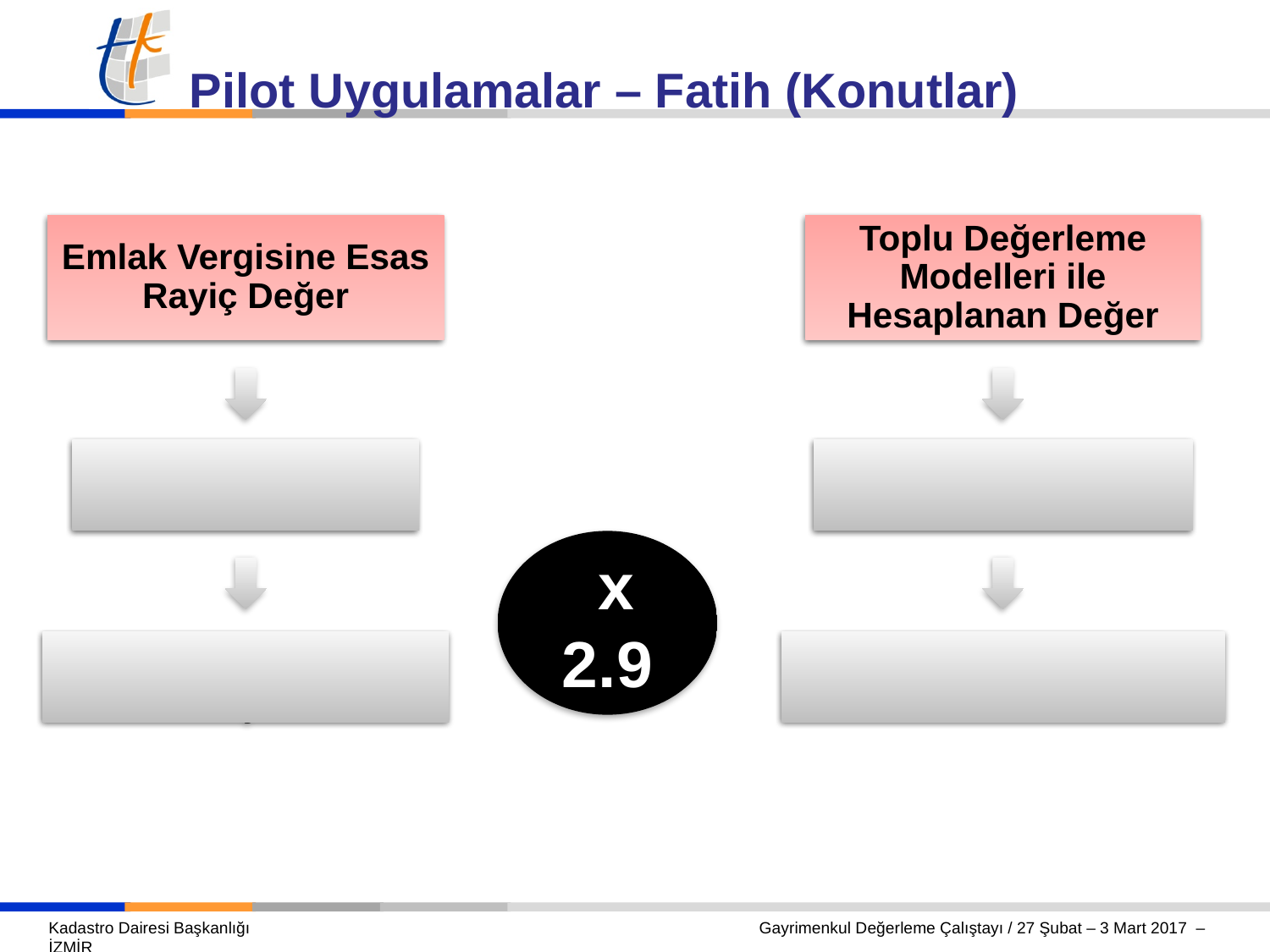

Pilot Uygulamalar – Fatih (Konutlar)

Emlak Vergisine Esas Rayiç Değer

Toplu Değerleme Modelleri ile Hesaplanan Değer

Toplam Değer:
915 milyon TL

Toplam Değer:
2.7 milyar TL

 x 2.9

Toplam Vergi (0,2%)
1.8 milyon TL

Toplam Vergi(0,2%)
5.4 milyon TL